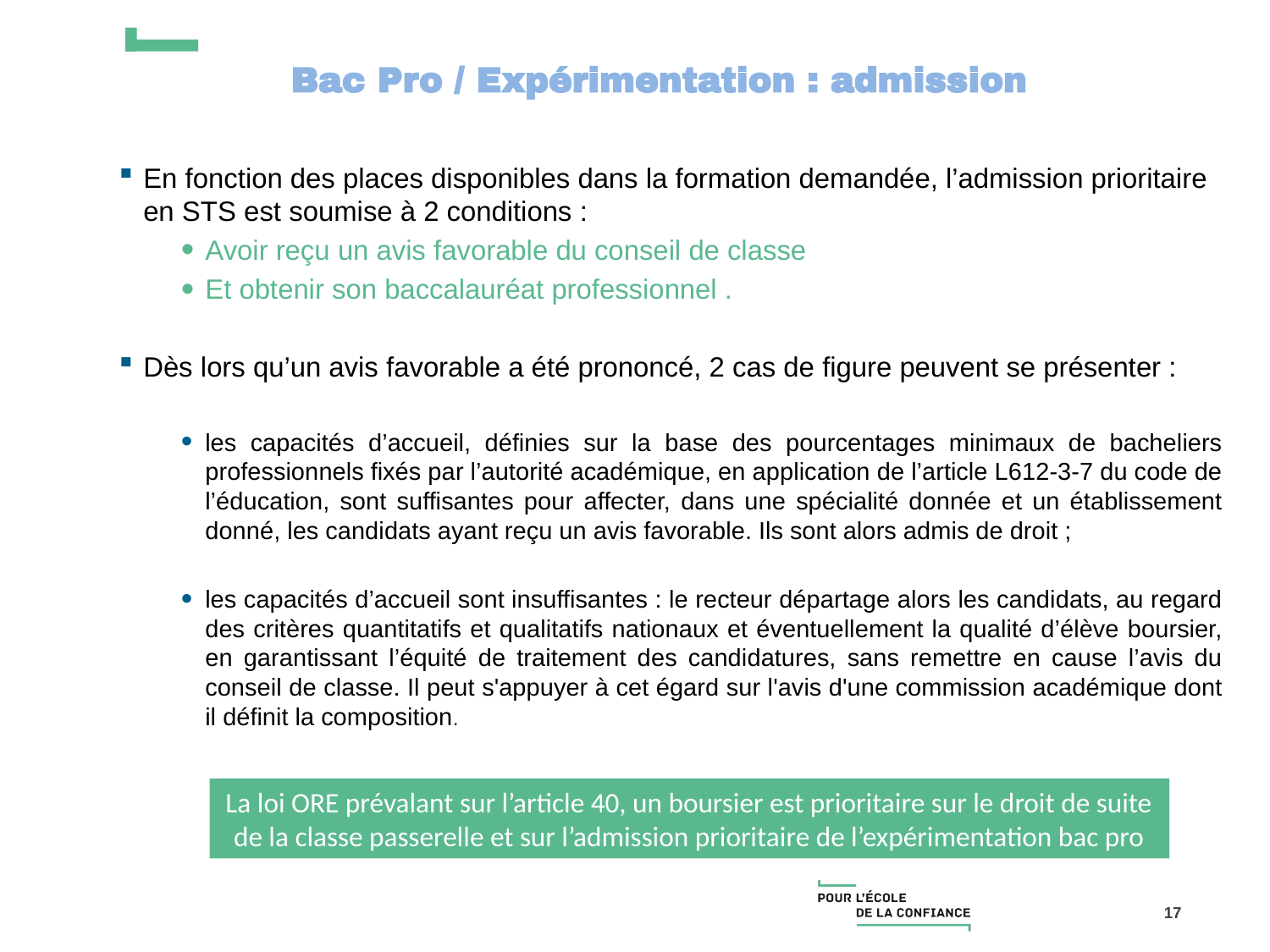

# Bac Pro / Expérimentation : admission

En fonction des places disponibles dans la formation demandée, l’admission prioritaire en STS est soumise à 2 conditions :
Avoir reçu un avis favorable du conseil de classe
Et obtenir son baccalauréat professionnel .

Dès lors qu’un avis favorable a été prononcé, 2 cas de figure peuvent se présenter :

les capacités d’accueil, définies sur la base des pourcentages minimaux de bacheliers professionnels fixés par l’autorité académique, en application de l’article L612-3-7 du code de l’éducation, sont suffisantes pour affecter, dans une spécialité donnée et un établissement donné, les candidats ayant reçu un avis favorable. Ils sont alors admis de droit ;

les capacités d’accueil sont insuffisantes : le recteur départage alors les candidats, au regard des critères quantitatifs et qualitatifs nationaux et éventuellement la qualité d’élève boursier, en garantissant l’équité de traitement des candidatures, sans remettre en cause l’avis du conseil de classe. Il peut s'appuyer à cet égard sur l'avis d'une commission académique dont il définit la composition.

La loi ORE prévalant sur l’article 40, un boursier est prioritaire sur le droit de suite de la classe passerelle et sur l’admission prioritaire de l’expérimentation bac pro
17